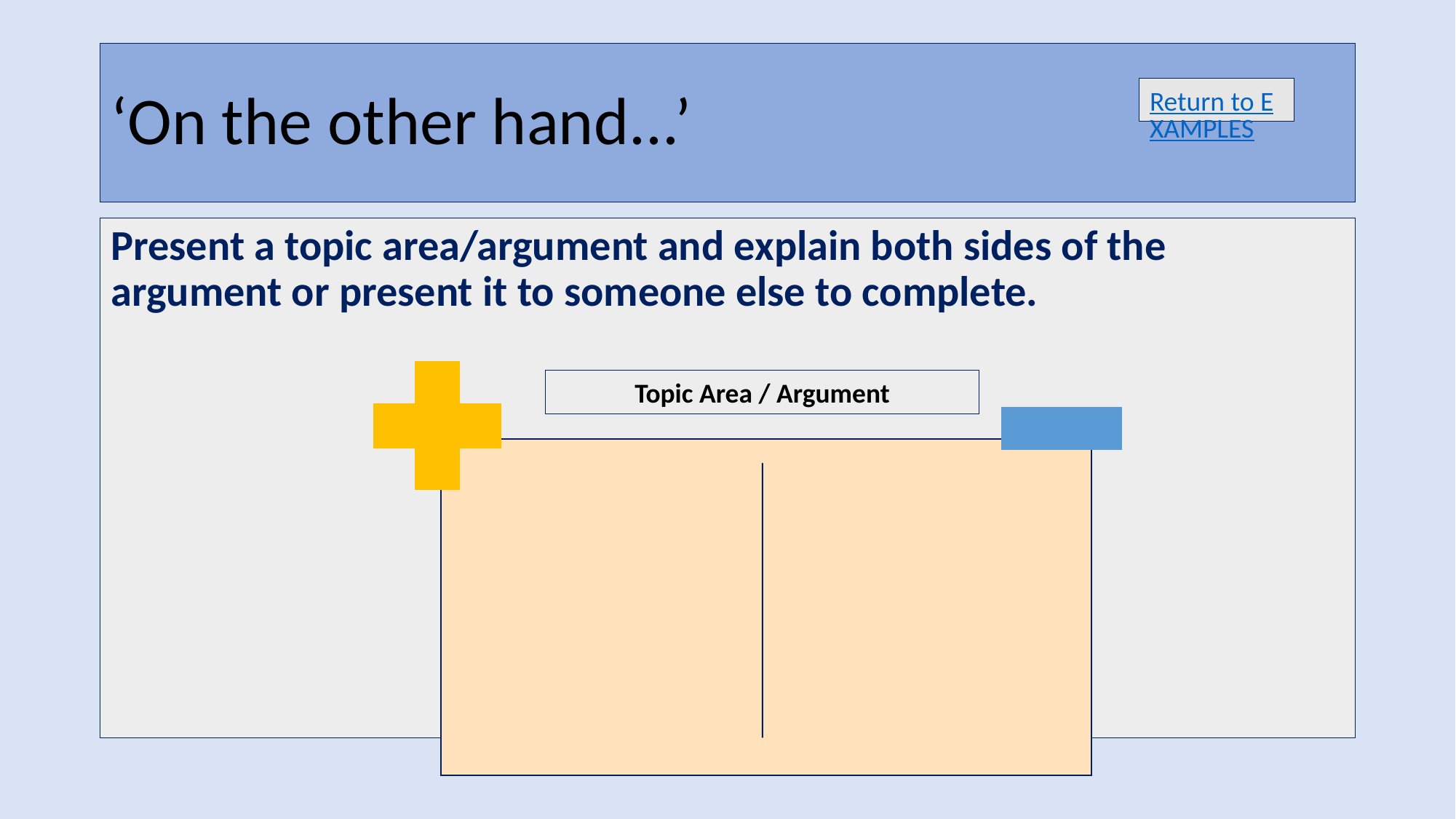

# ‘On the other hand...’
Return to EXAMPLES
Present a topic area/argument and explain both sides of the argument or present it to someone else to complete.

Topic Area / Argument